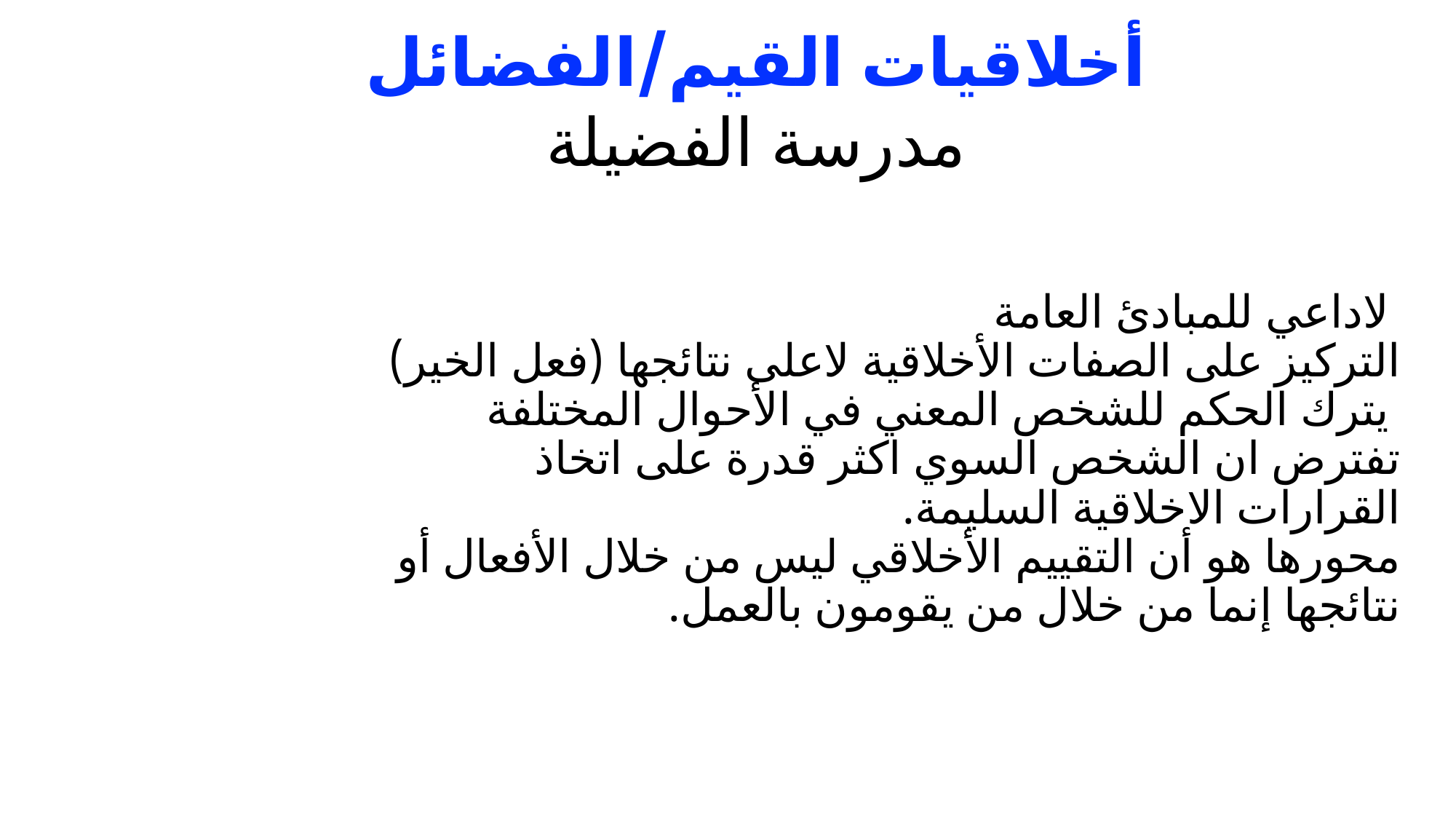

أخلاقيات القيم/الفضائل
مدرسة الفضيلة

# لاداعي للمبادئ العامة التركيز على الصفات الأخلاقية لاعلى نتائجها (فعل الخير) يترك الحكم للشخص المعني في الأحوال المختلفة تفترض ان الشخص السوي اكثر قدرة على اتخاذ القرارات الاخلاقية السليمة. محورها هو أن التقييم الأخلاقي ليس من خلال الأفعال أو نتائجها إنما من خلال من يقومون بالعمل.